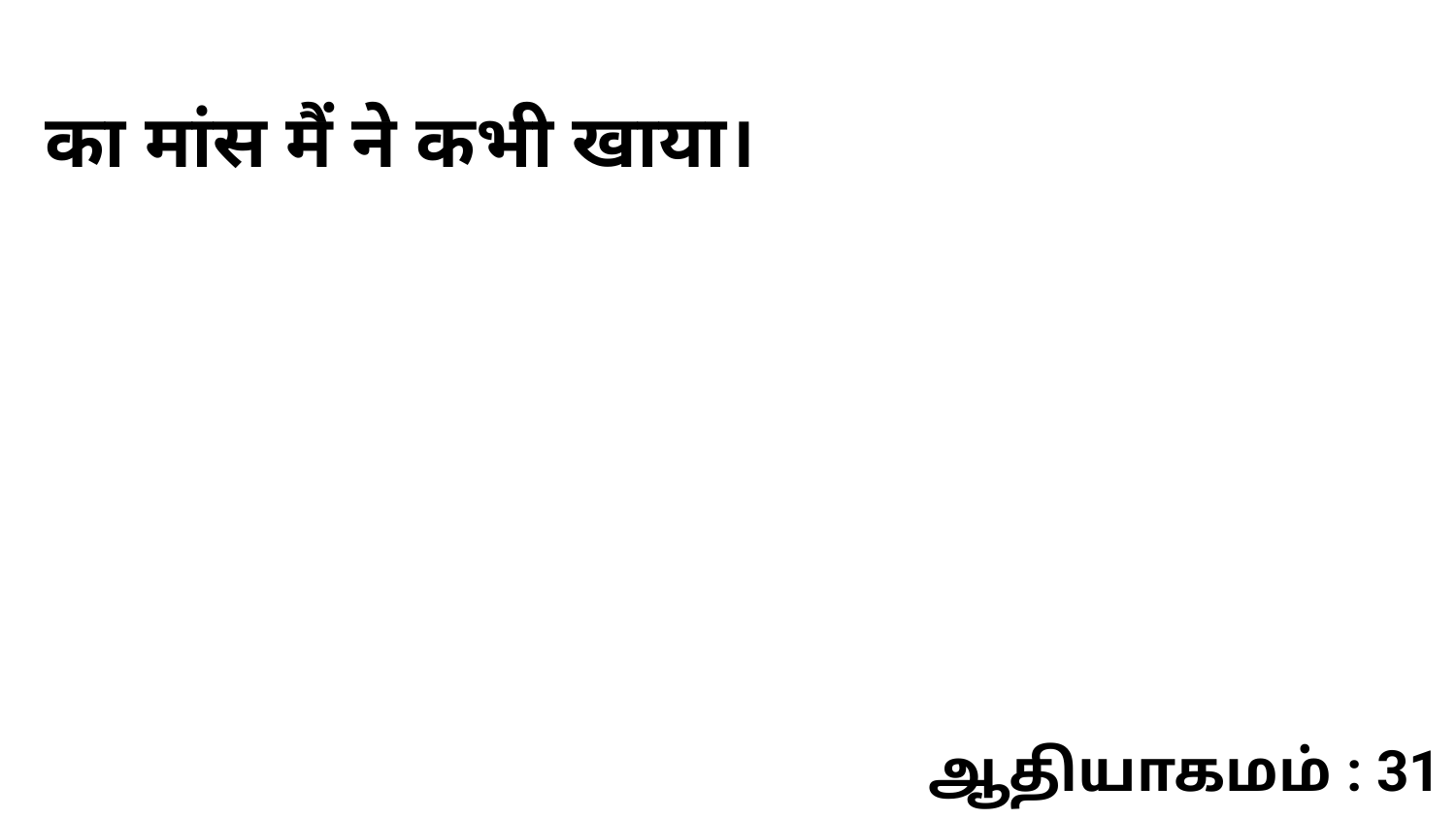

का मांस मैं ने कभी खाया।
ஆதியாகமம் : 31